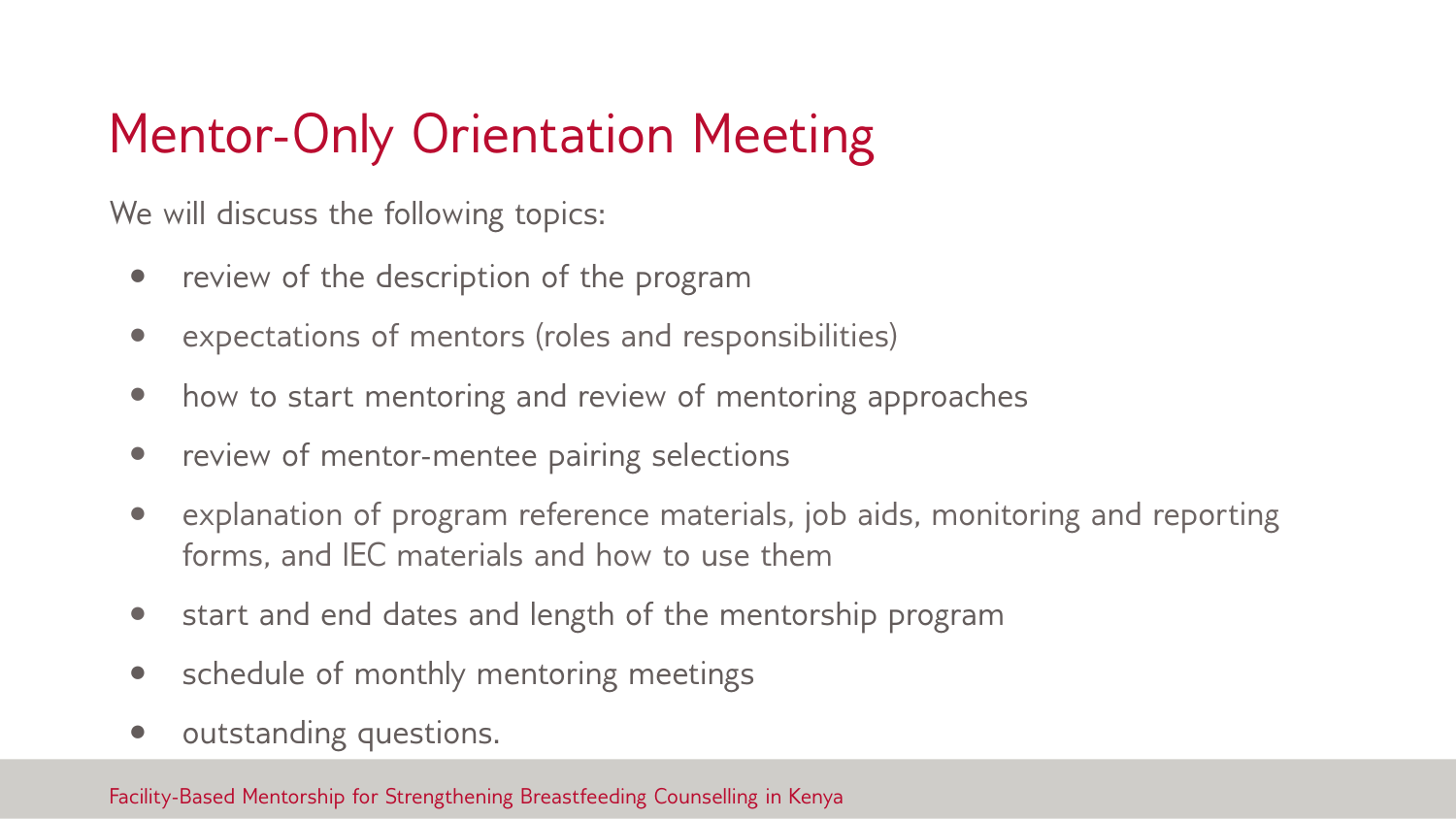

# Mentor-Only Orientation Meeting
We will discuss the following topics:
review of the description of the program
expectations of mentors (roles and responsibilities)
how to start mentoring and review of mentoring approaches
review of mentor-mentee pairing selections
explanation of program reference materials, job aids, monitoring and reporting forms, and IEC materials and how to use them
start and end dates and length of the mentorship program
schedule of monthly mentoring meetings
outstanding questions.